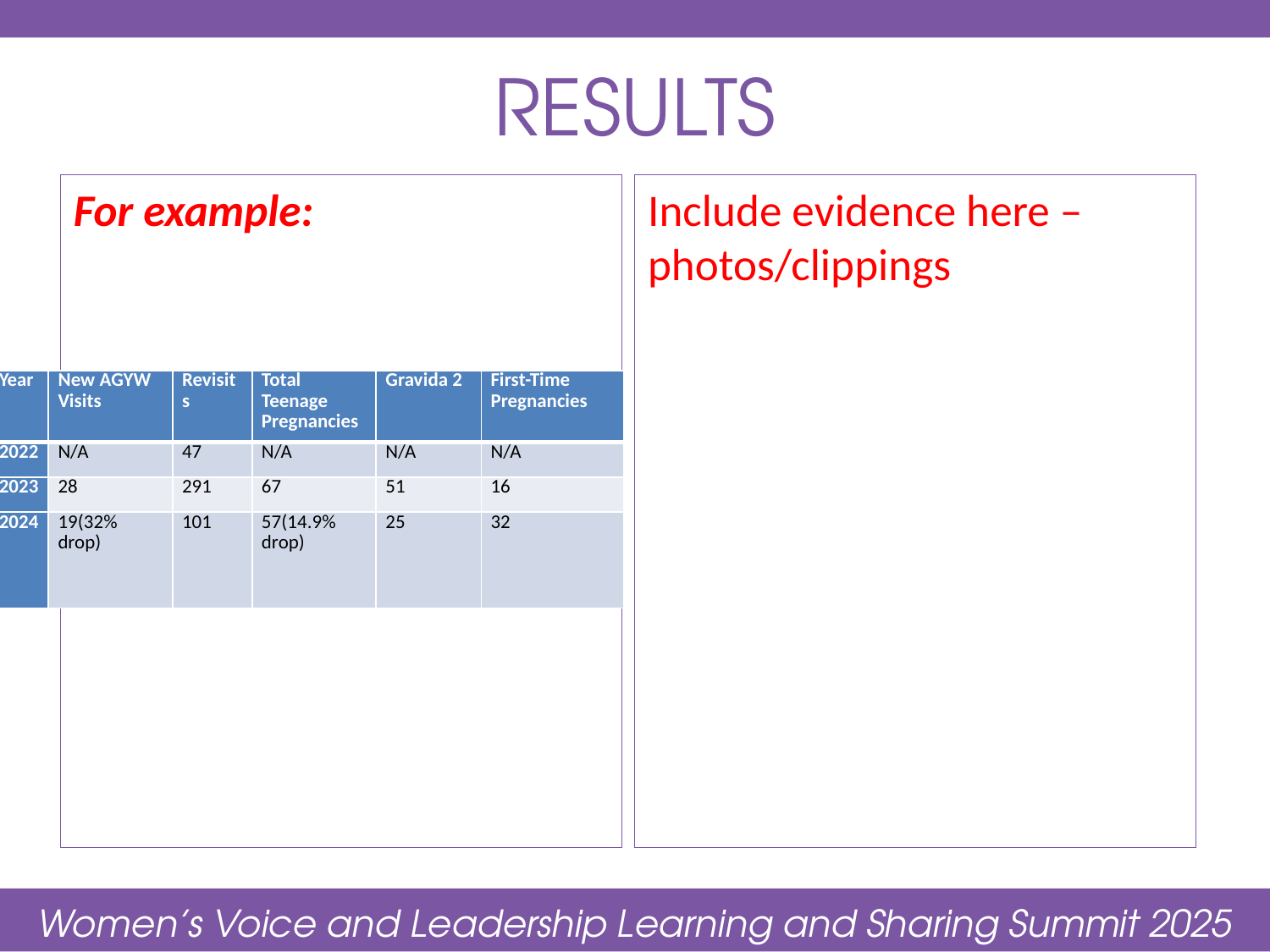

Women’s Voice and Leadership Learning and Sharing Summit 2025
# RESULTS
For example:
Include evidence here – photos/clippings
| Year | New AGYW Visits | Revisits | Total Teenage Pregnancies | Gravida 2 | First-Time Pregnancies |
| --- | --- | --- | --- | --- | --- |
| 2022 | N/A | 47 | N/A | N/A | N/A |
| 2023 | 28 | 291 | 67 | 51 | 16 |
| 2024 | 19(32% drop) | 101 | 57(14.9% drop) | 25 | 32 |